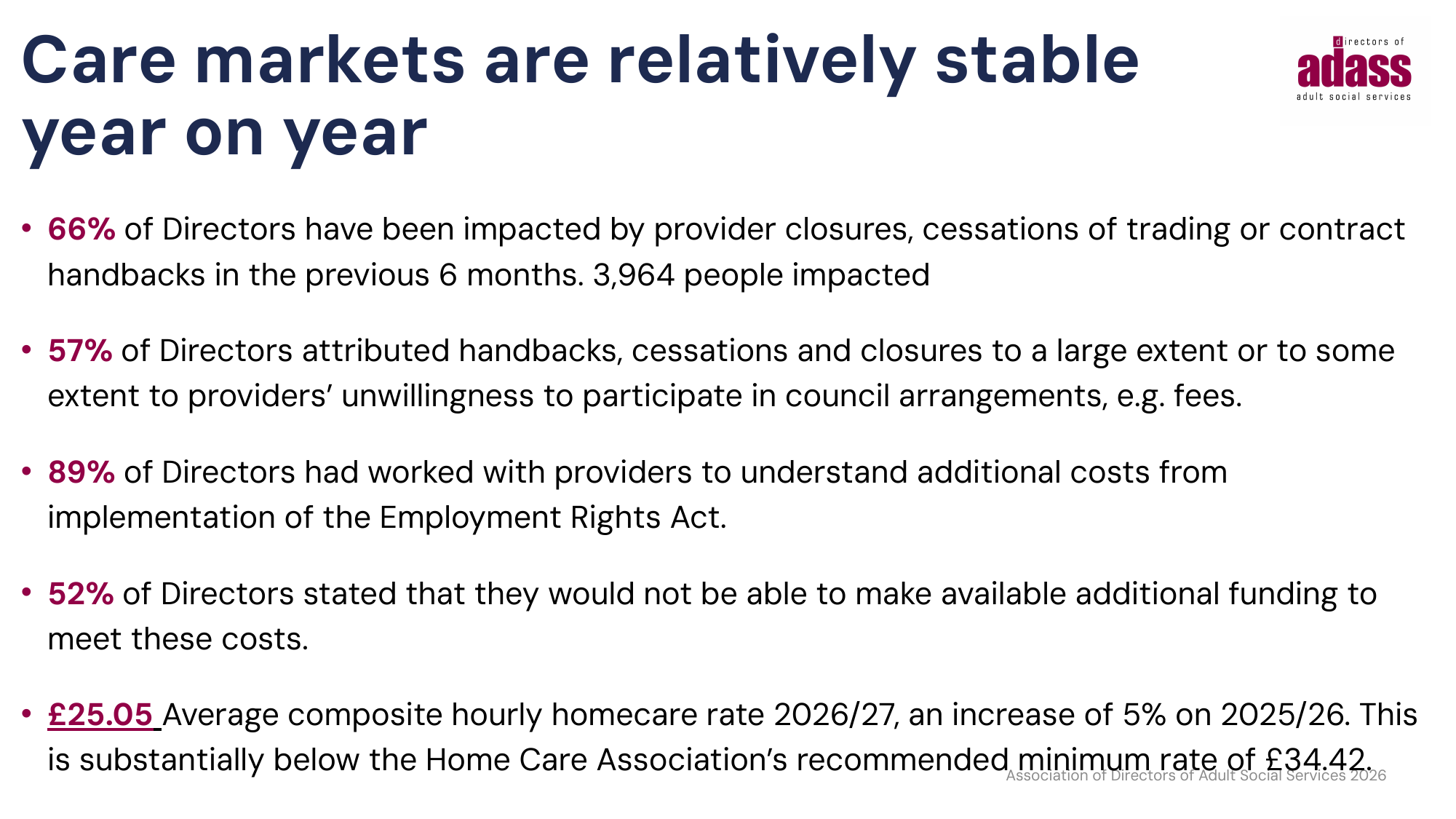

# Care markets are relatively stable year on year
66% of Directors have been impacted by provider closures, cessations of trading or contract handbacks in the previous 6 months. 3,964 people impacted

57% of Directors attributed handbacks, cessations and closures to a large extent or to some extent to providers’ unwillingness to participate in council arrangements, e.g. fees.

89% of Directors had worked with providers to understand additional costs from implementation of the Employment Rights Act.

52% of Directors stated that they would not be able to make available additional funding to meet these costs.

£25.05 Average composite hourly homecare rate 2026/27, an increase of 5% on 2025/26. This is substantially below the Home Care Association’s recommended minimum rate of £34.42.

Association of Directors of Adult Social Services 2026